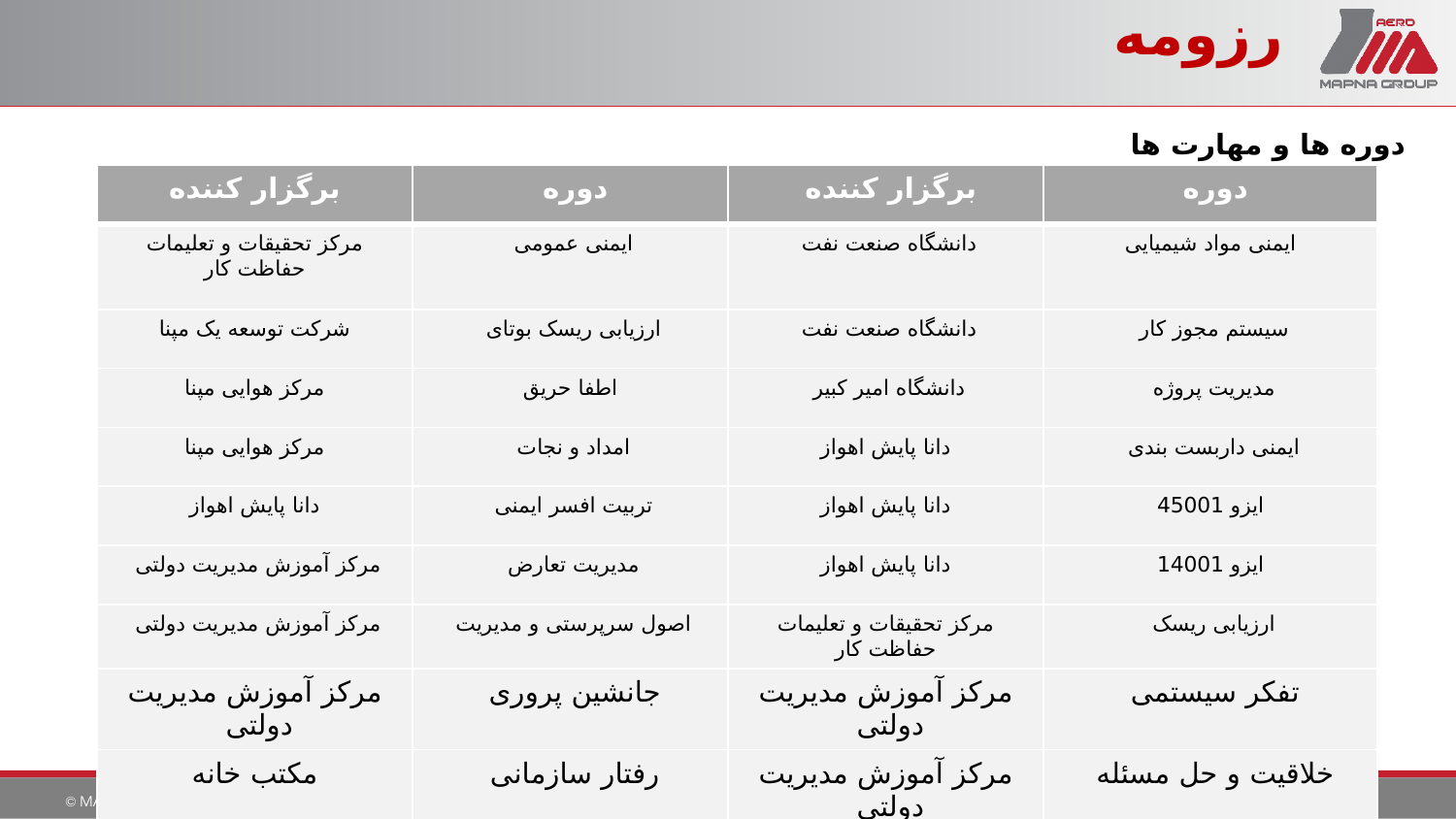

# رزومه
دوره ها و مهارت ها

| برگزار کننده | دوره | برگزار کننده | دوره |
| --- | --- | --- | --- |
| مرکز تحقیقات و تعلیمات حفاظت کار | ایمنی عمومی | دانشگاه صنعت نفت | ایمنی مواد شیمیایی |
| شرکت توسعه یک مپنا | ارزیابی ریسک بوتای | دانشگاه صنعت نفت | سیستم مجوز کار |
| مرکز هوایی مپنا | اطفا حریق | دانشگاه امیر کبیر | مدیریت پروژه |
| مرکز هوایی مپنا | امداد و نجات | دانا پایش اهواز | ایمنی داربست بندی |
| دانا پایش اهواز | تربیت افسر ایمنی | دانا پایش اهواز | ایزو 45001 |
| مرکز آموزش مدیریت دولتی | مدیریت تعارض | دانا پایش اهواز | ایزو 14001 |
| مرکز آموزش مدیریت دولتی | اصول سرپرستی و مدیریت | مرکز تحقیقات و تعلیمات حفاظت کار | ارزیابی ریسک |
| مرکز آموزش مدیریت دولتی | جانشین پروری | مرکز آموزش مدیریت دولتی | تفکر سیستمی |
| مکتب خانه | رفتار سازمانی | مرکز آموزش مدیریت دولتی | خلاقیت و حل مسئله |